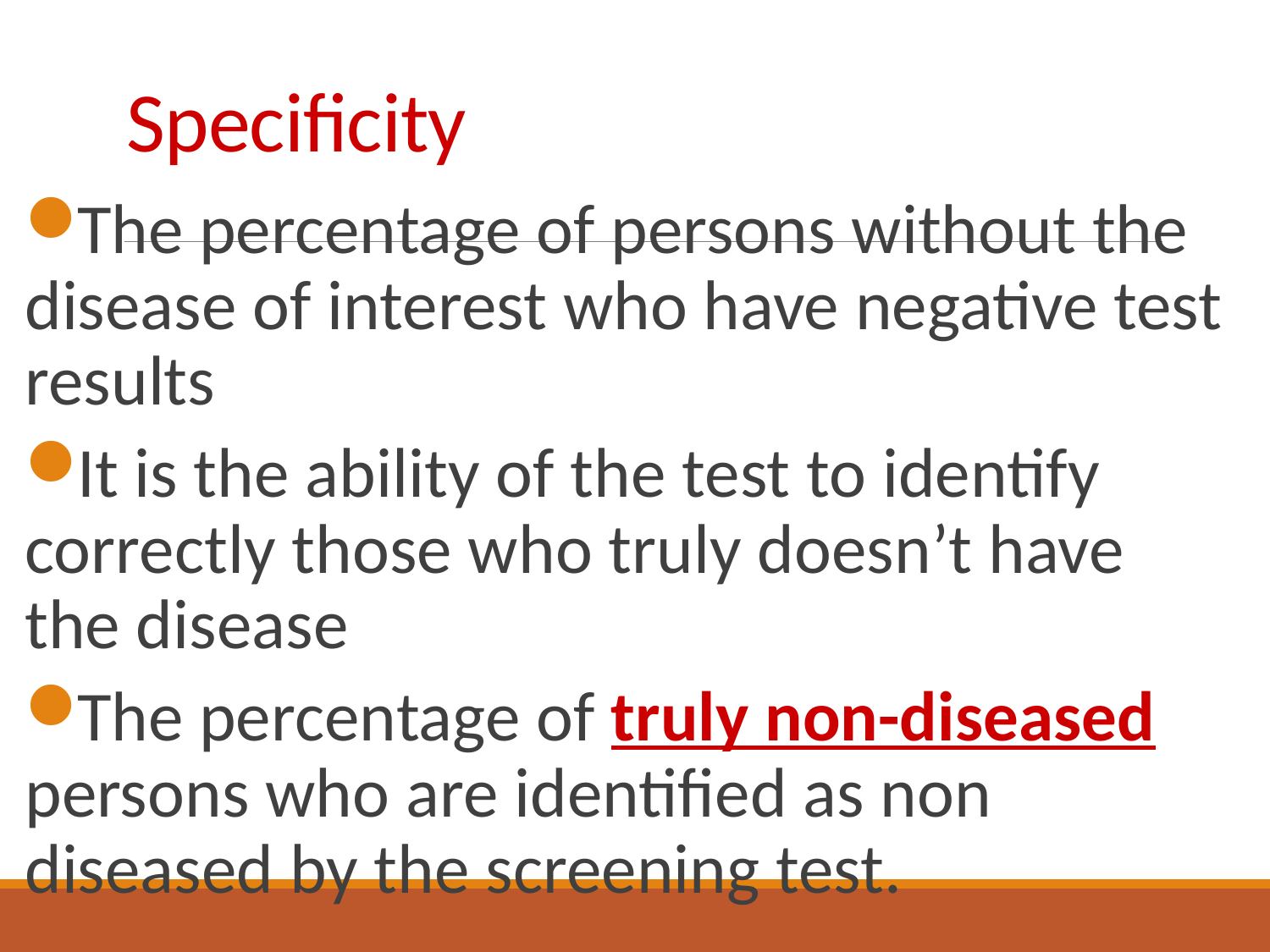

# Specificity
The percentage of persons without the disease of interest who have negative test results
It is the ability of the test to identify correctly those who truly doesn’t have the disease
The percentage of truly non-diseased persons who are identified as non­diseased by the screening test.